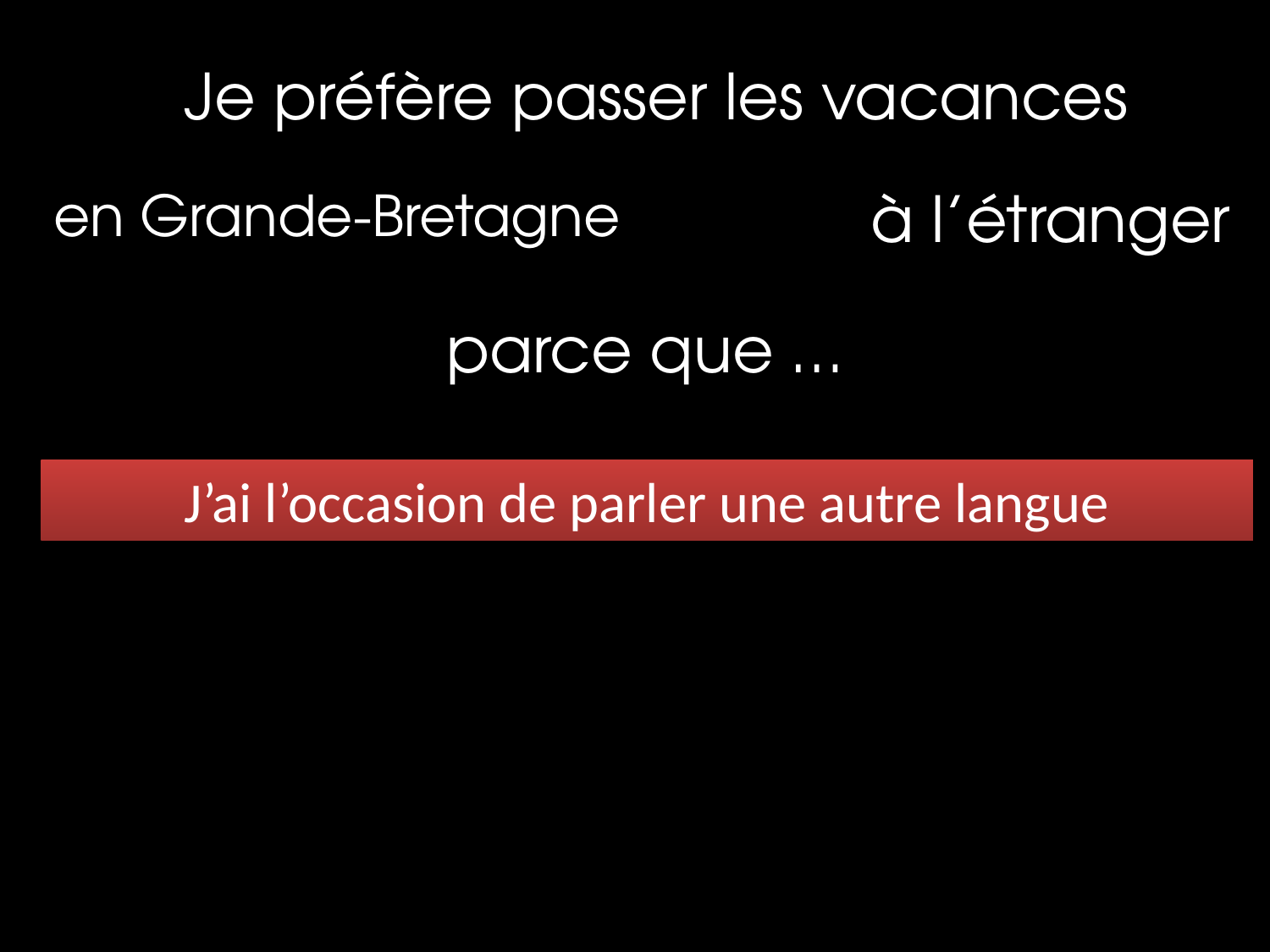

Je préfère passer les vacances
à l’étranger
en Grande-Bretagne
parce que …
J’ai l’occasion de parler une autre langue